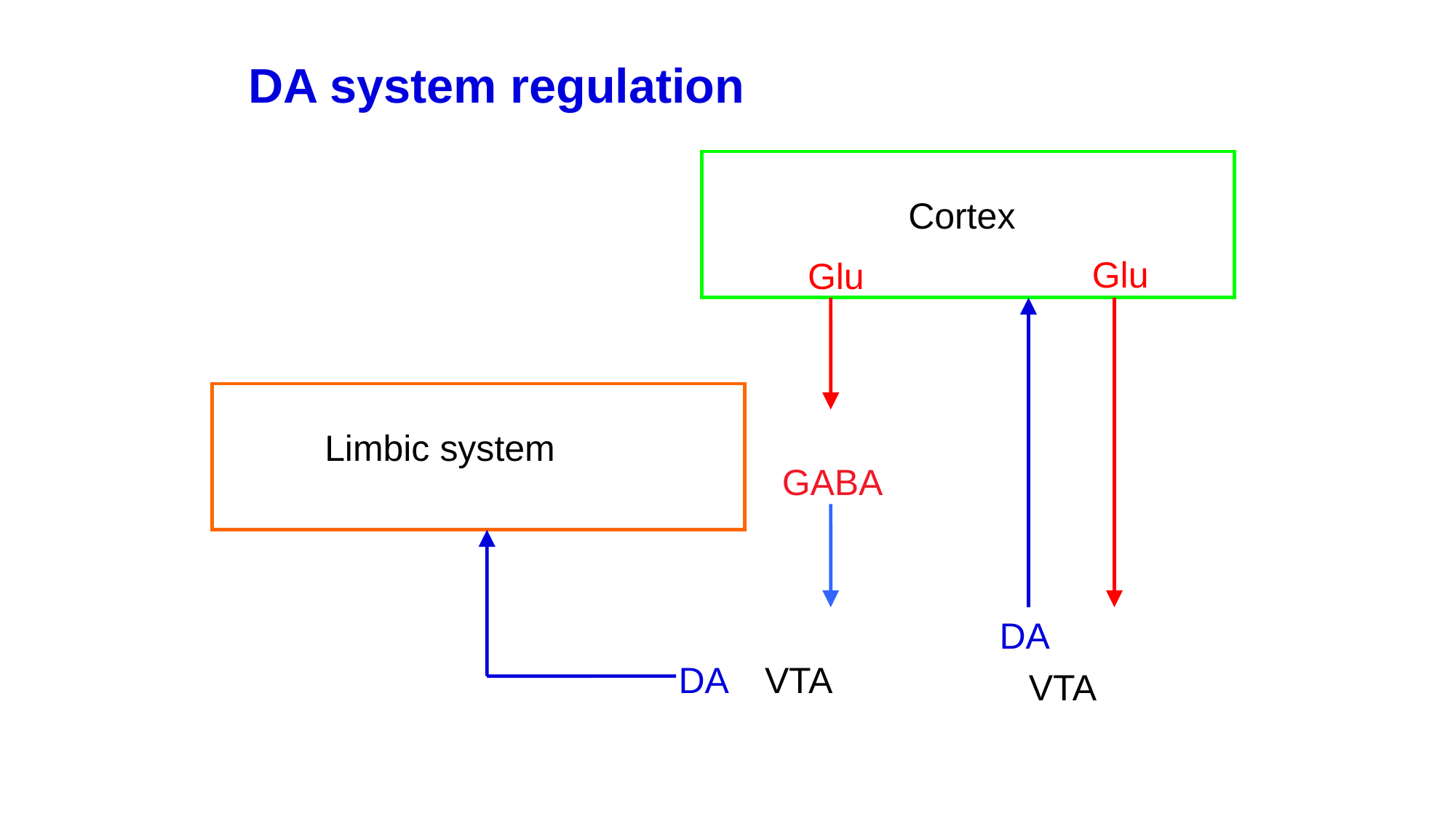

DA system regulation

Cortex
Glu
Glu

Limbic system
GABA

DA
DA
VTA
VTA